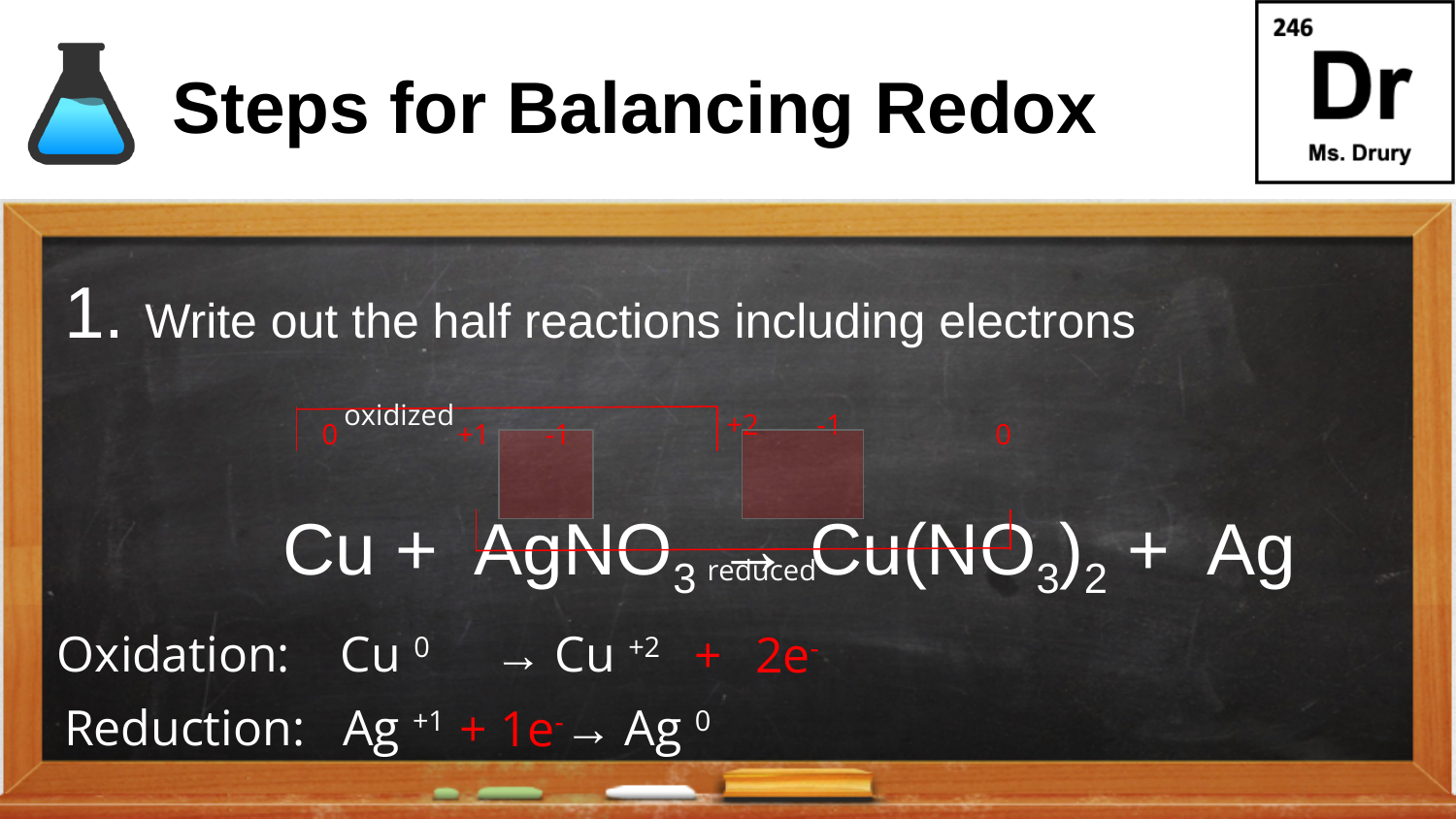

# Steps for Balancing Redox

1. Write out the half reactions including electrons

Cu +  AgNO3 → Cu(NO3)2 +  Ag
oxidized
-1
+2
+1
-1
0
0

reduced
Oxidation:    Cu 0 	→ Cu +2
2e-
Reduction:   Ag +1 	     → Ag 0
+ 1e-